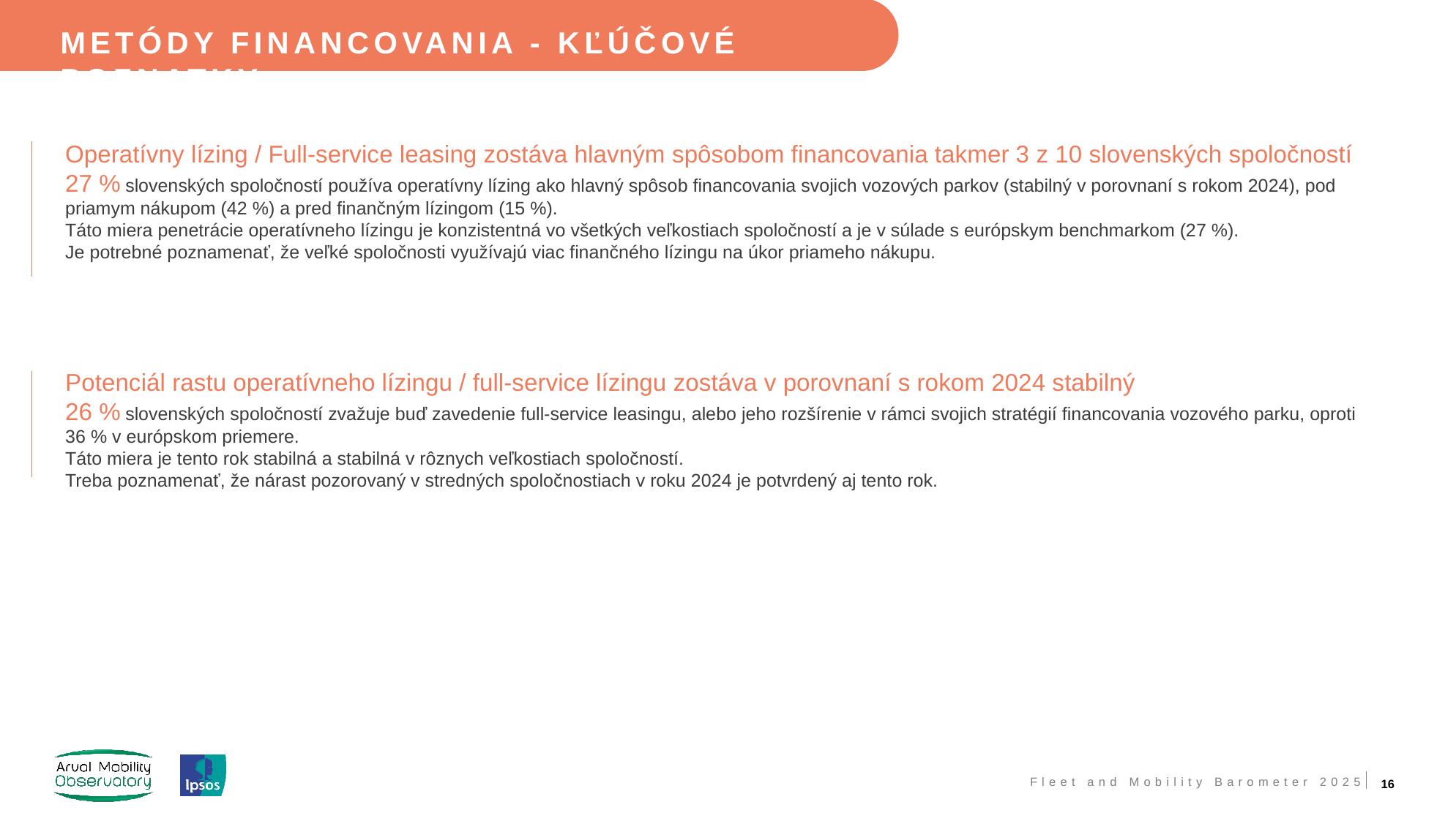

METÓDY FINANCOVANIA - kľúčové poznatky
Operatívny lízing / Full-service leasing zostáva hlavným spôsobom financovania takmer 3 z 10 slovenských spoločností
27 % slovenských spoločností používa operatívny lízing ako hlavný spôsob financovania svojich vozových parkov (stabilný v porovnaní s rokom 2024), pod priamym nákupom (42 %) a pred finančným lízingom (15 %).
Táto miera penetrácie operatívneho lízingu je konzistentná vo všetkých veľkostiach spoločností a je v súlade s európskym benchmarkom (27 %).
Je potrebné poznamenať, že veľké spoločnosti využívajú viac finančného lízingu na úkor priameho nákupu.
Potenciál rastu operatívneho lízingu / full-service lízingu zostáva v porovnaní s rokom 2024 stabilný
26 % slovenských spoločností zvažuje buď zavedenie full-service leasingu, alebo jeho rozšírenie v rámci svojich stratégií financovania vozového parku, oproti 36 % v európskom priemere.
Táto miera je tento rok stabilná a stabilná v rôznych veľkostiach spoločností.
Treba poznamenať, že nárast pozorovaný v stredných spoločnostiach v roku 2024 je potvrdený aj tento rok.